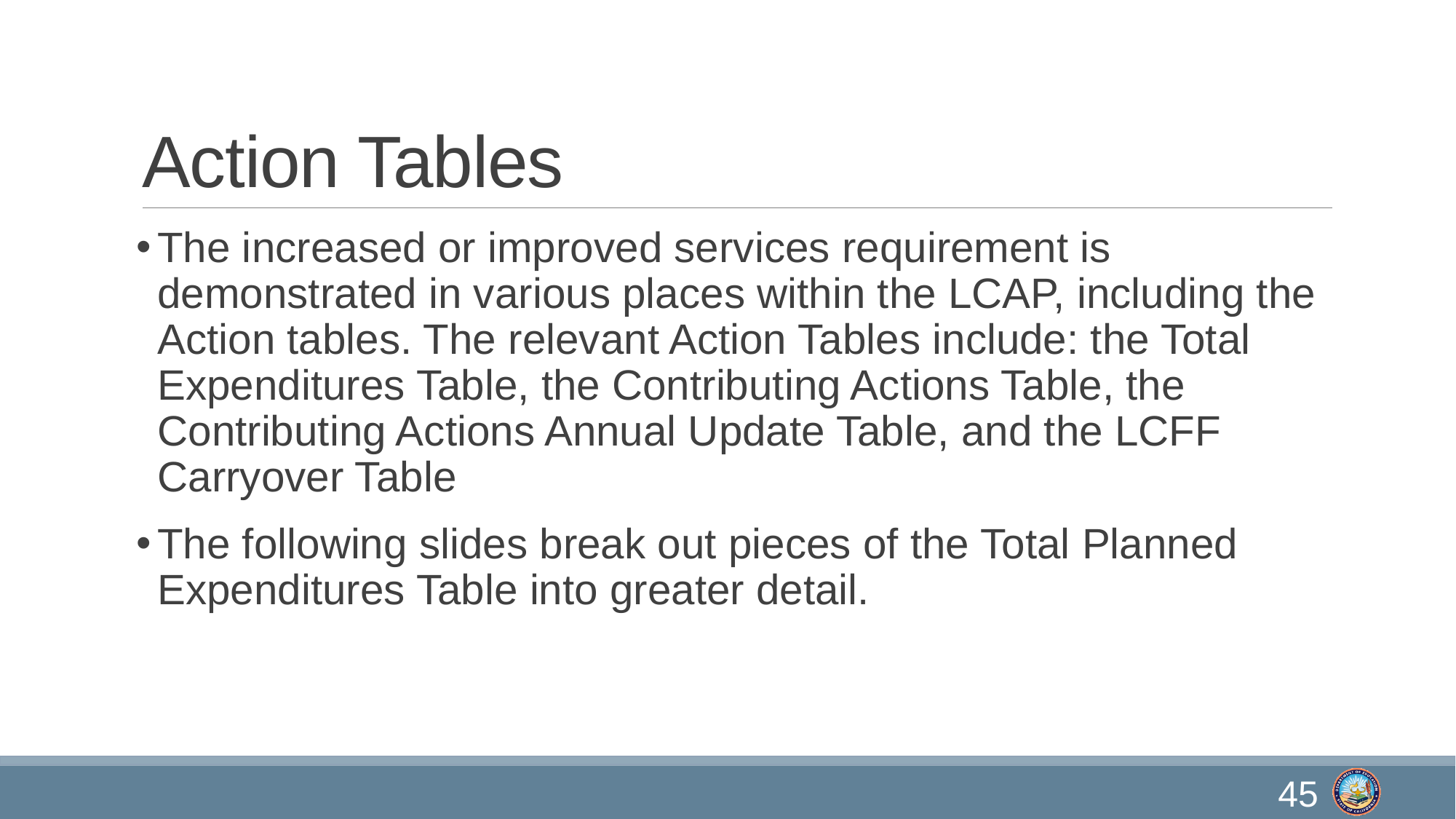

# Action Tables
The increased or improved services requirement is demonstrated in various places within the LCAP, including the Action tables. The relevant Action Tables include: the Total Expenditures Table, the Contributing Actions Table, the Contributing Actions Annual Update Table, and the LCFF Carryover Table
The following slides break out pieces of the Total Planned Expenditures Table into greater detail.
45